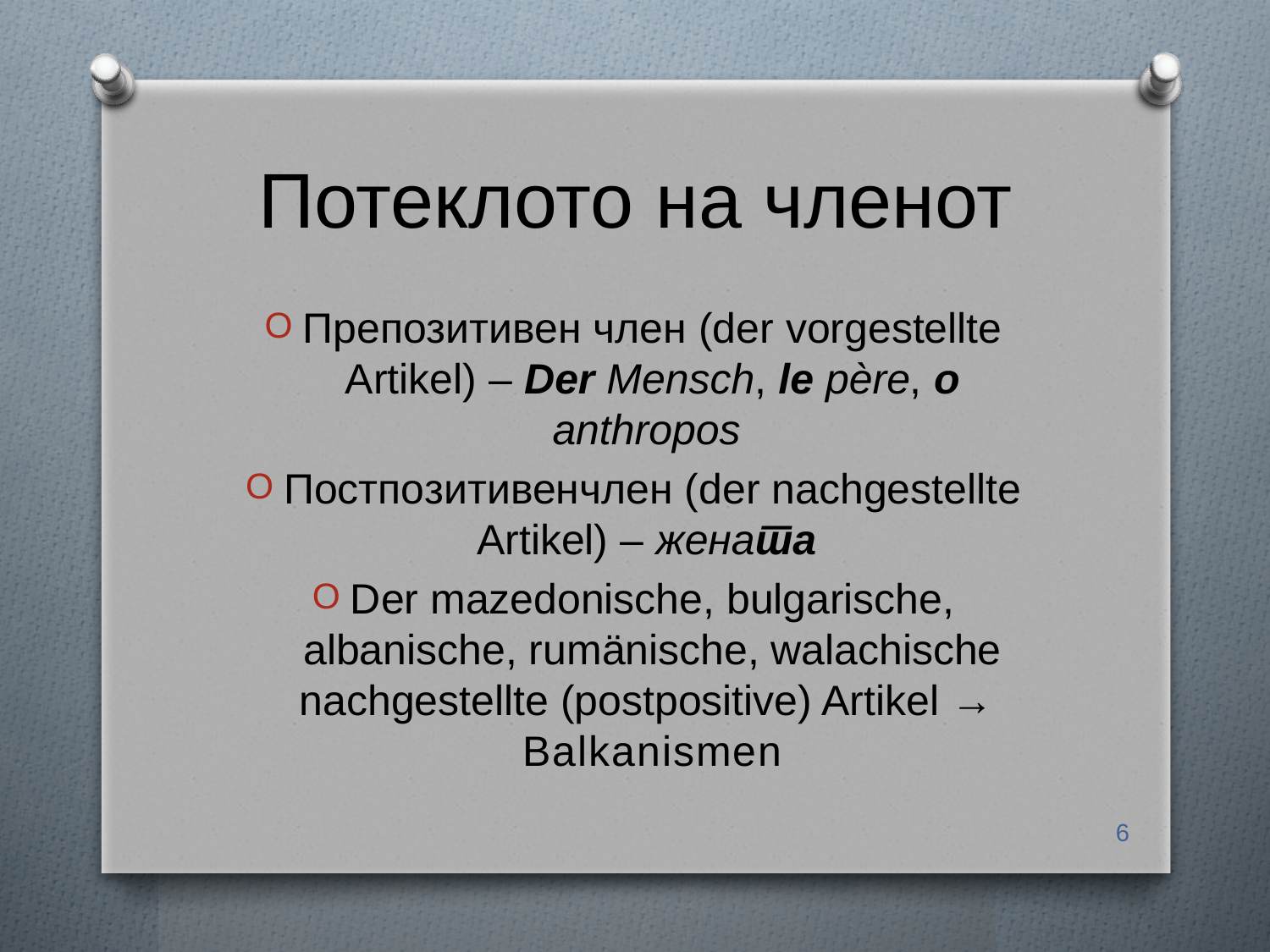

# Потеклото на членот
Препозитивен член (der vorgestellte Artikel) – Der Mensch, le père, o anthropos
Постпозитивенчлен (der nachgestellte Artikel) – жената
Der mazedonische, bulgarische, albanische, rumänische, walachische nachgestellte (postpositive) Artikel →  Balkanismen

6